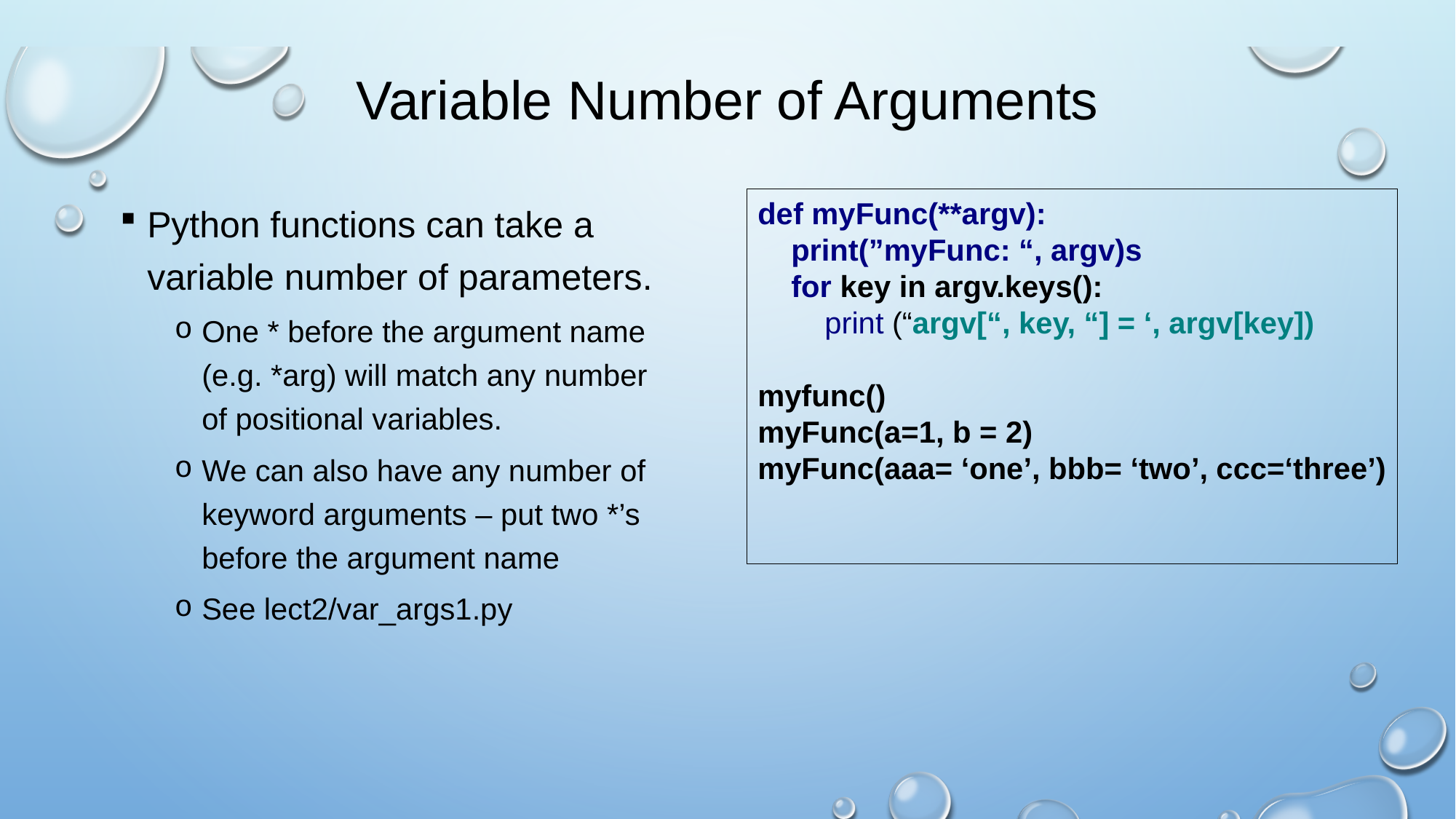

# Variable Number of Arguments
Python functions can take a variable number of parameters.
One * before the argument name (e.g. *arg) will match any number of positional variables.
We can also have any number of keyword arguments – put two *’s before the argument name
See lect2/var_args1.py
def myFunc(**argv):
    print(”myFunc: “, argv)s
    for key in argv.keys():
        print (“argv[“, key, “] = ‘, argv[key])

myfunc()
myFunc(a=1, b = 2)
myFunc(aaa= ‘one’, bbb= ‘two’, ccc=‘three’)